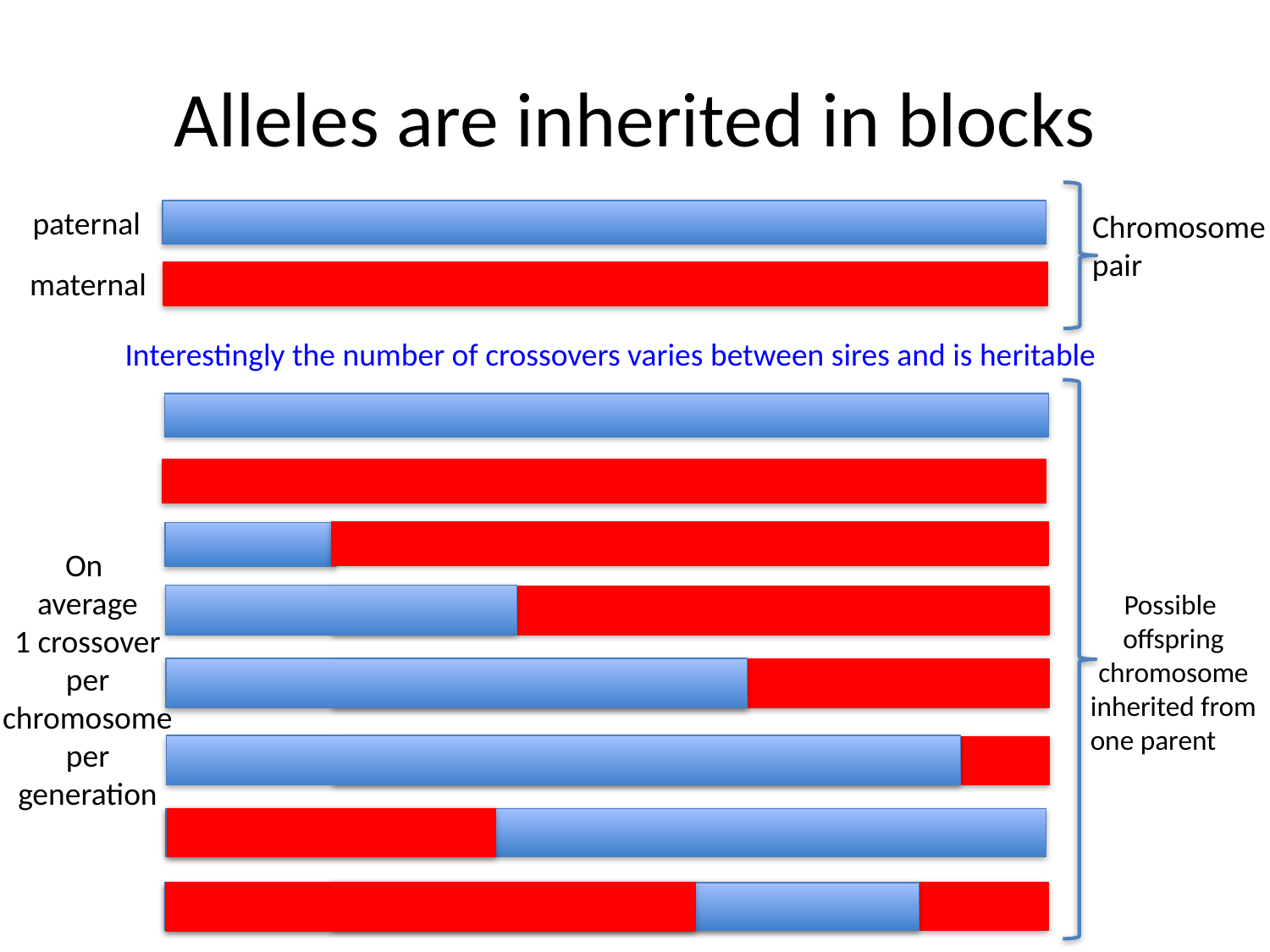

# Alleles are inherited in blocks

paternal
Chromosome
pair

maternal

Interestingly the number of crossovers varies between sires and is heritable

On
 average
 1 crossover
 per
 chromosome
 per
 generation
Possible
 offspring
 chromosome
 inherited from
 one parent